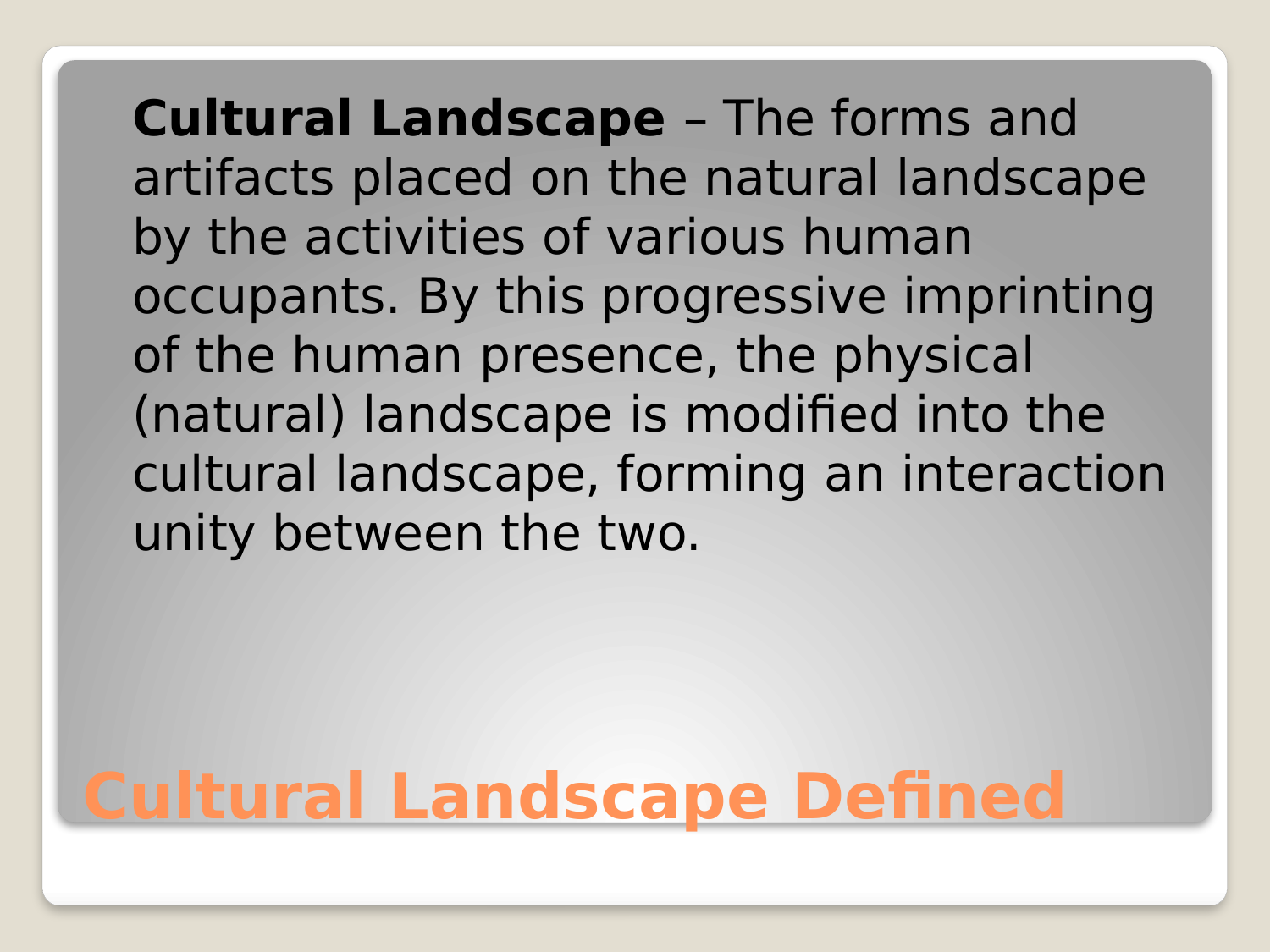

Cultural Landscape – The forms and artifacts placed on the natural landscape by the activities of various human occupants. By this progressive imprinting of the human presence, the physical (natural) landscape is modified into the cultural landscape, forming an interaction unity between the two.

# Cultural Landscape Defined